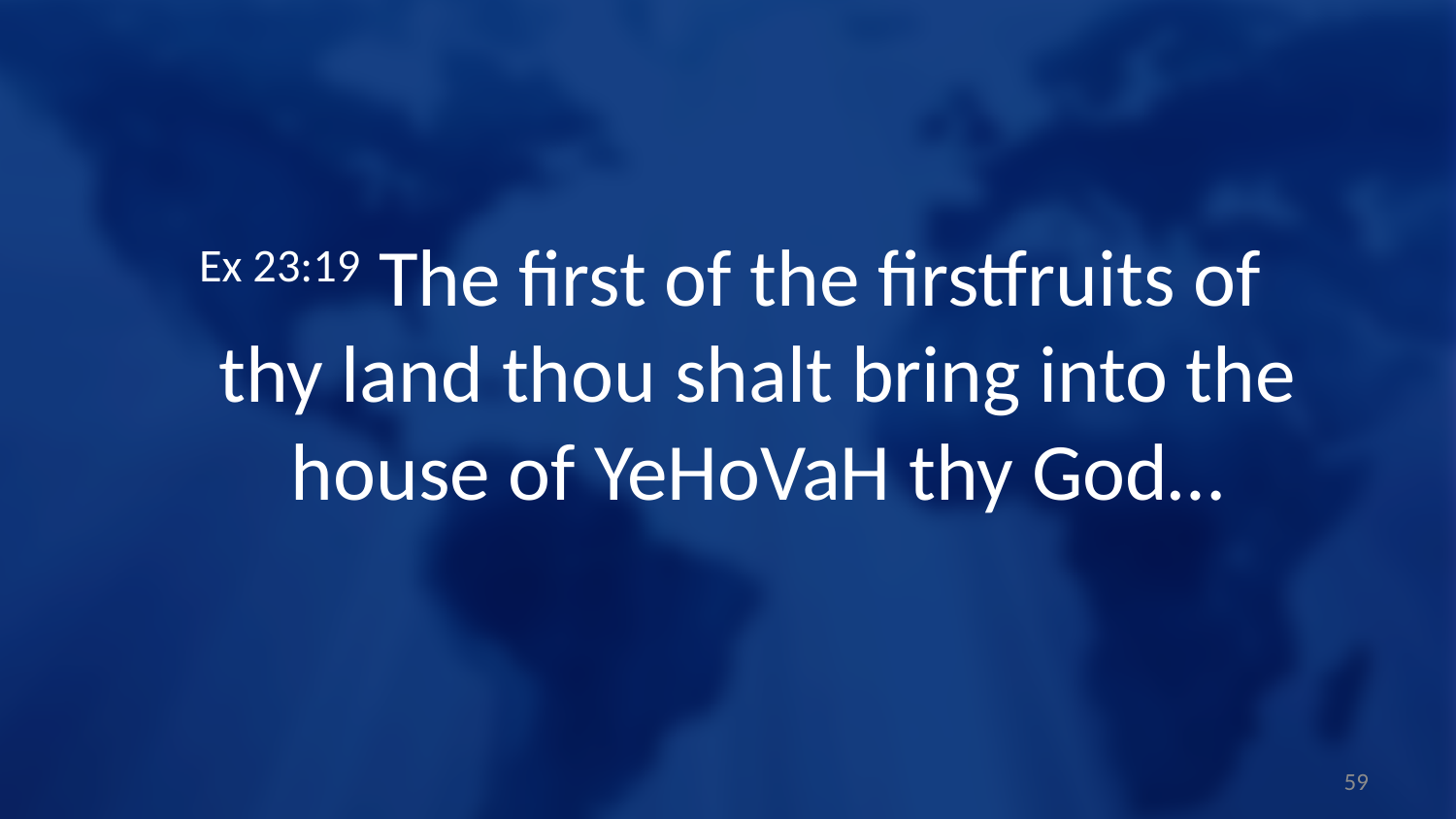

Ex 23:19 The first of the firstfruits of thy land thou shalt bring into the house of YeHoVaH thy God…
59